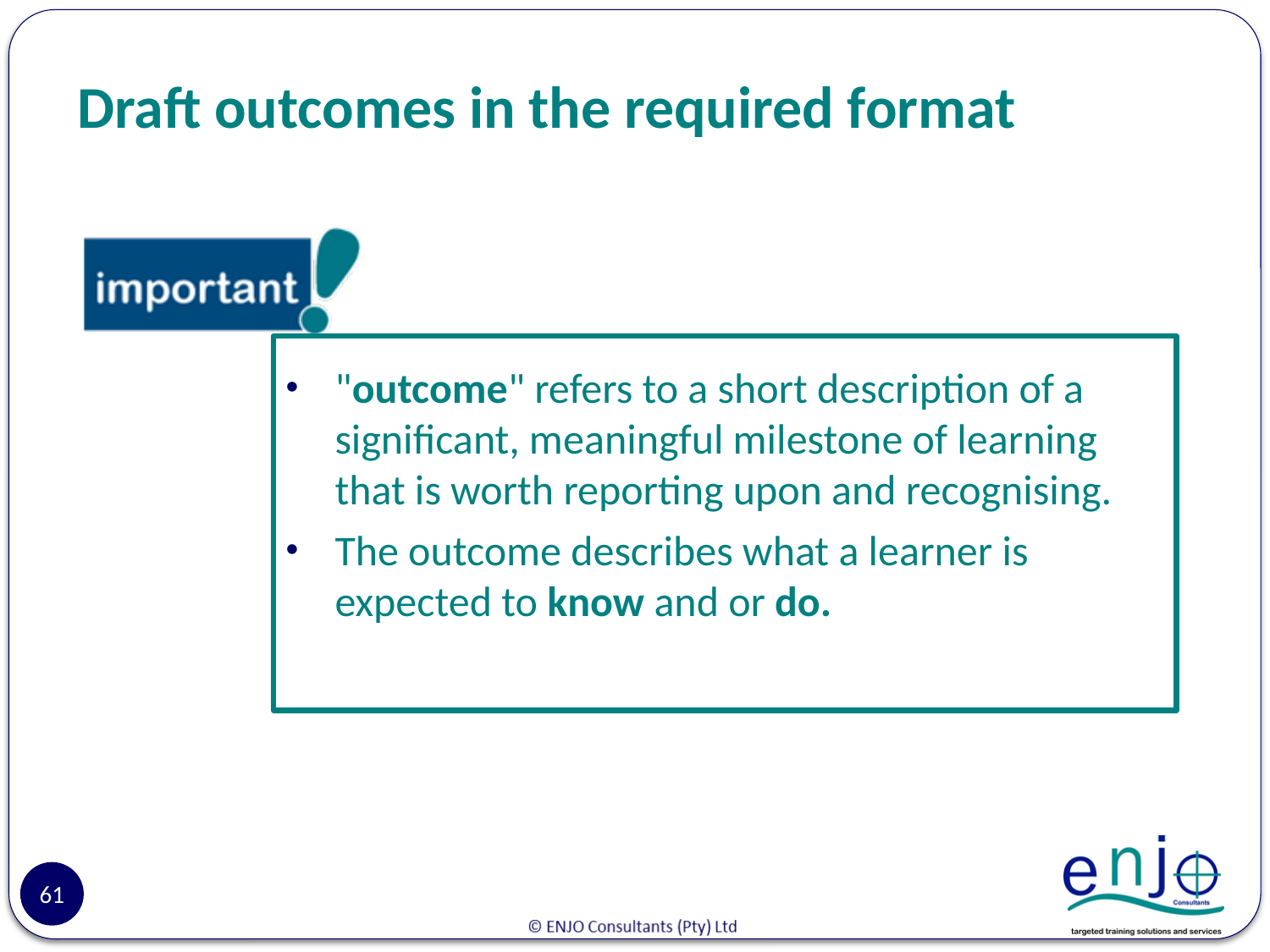

# Draft outcomes in the required format
"outcome" refers to a short description of a significant, meaningful milestone of learning that is worth reporting upon and recognising.
The outcome describes what a learner is expected to know and or do.

61